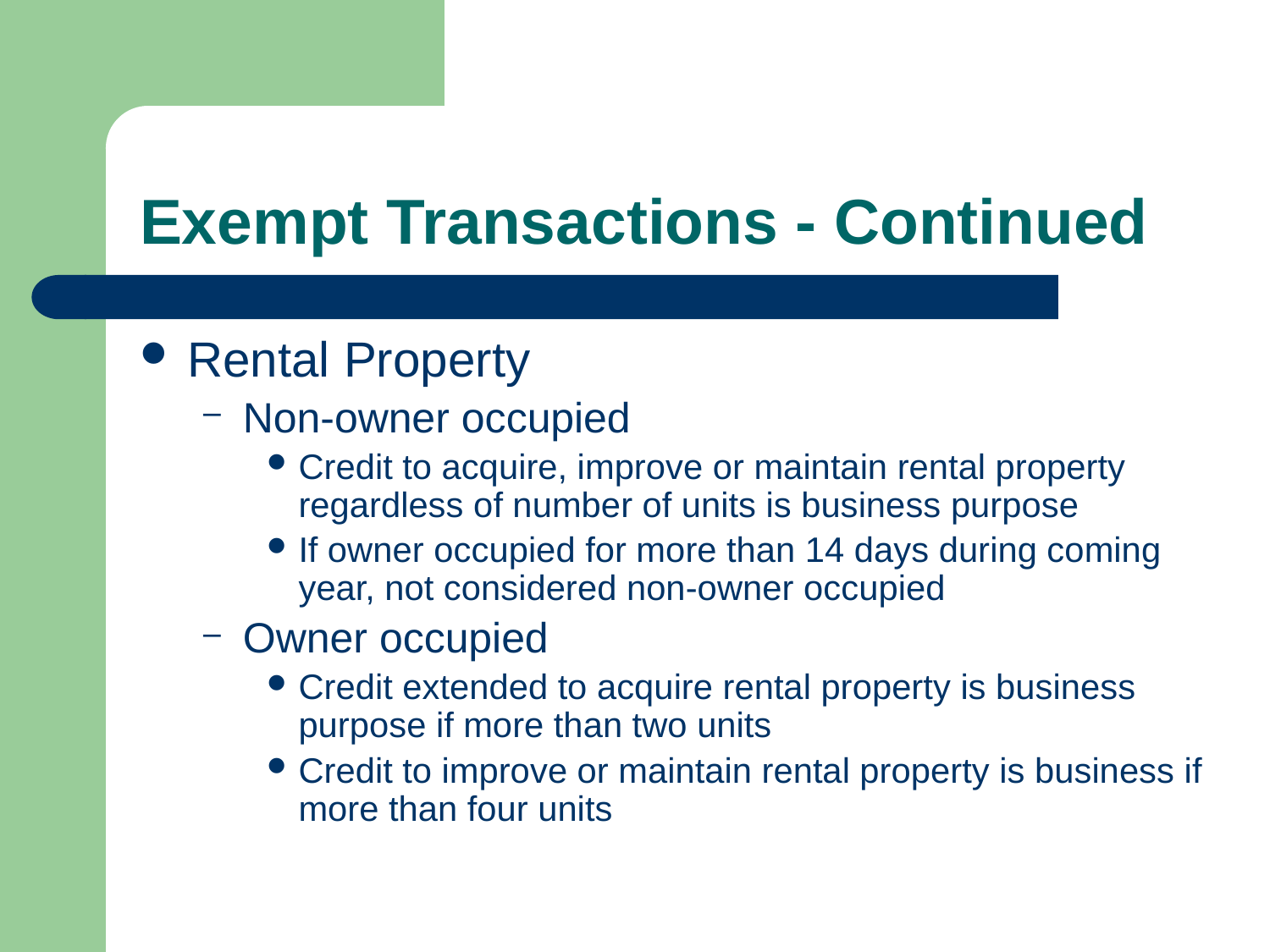

# Exempt Transactions - Continued
Rental Property
Non-owner occupied
Credit to acquire, improve or maintain rental property regardless of number of units is business purpose
If owner occupied for more than 14 days during coming year, not considered non-owner occupied
Owner occupied
Credit extended to acquire rental property is business purpose if more than two units
Credit to improve or maintain rental property is business if more than four units